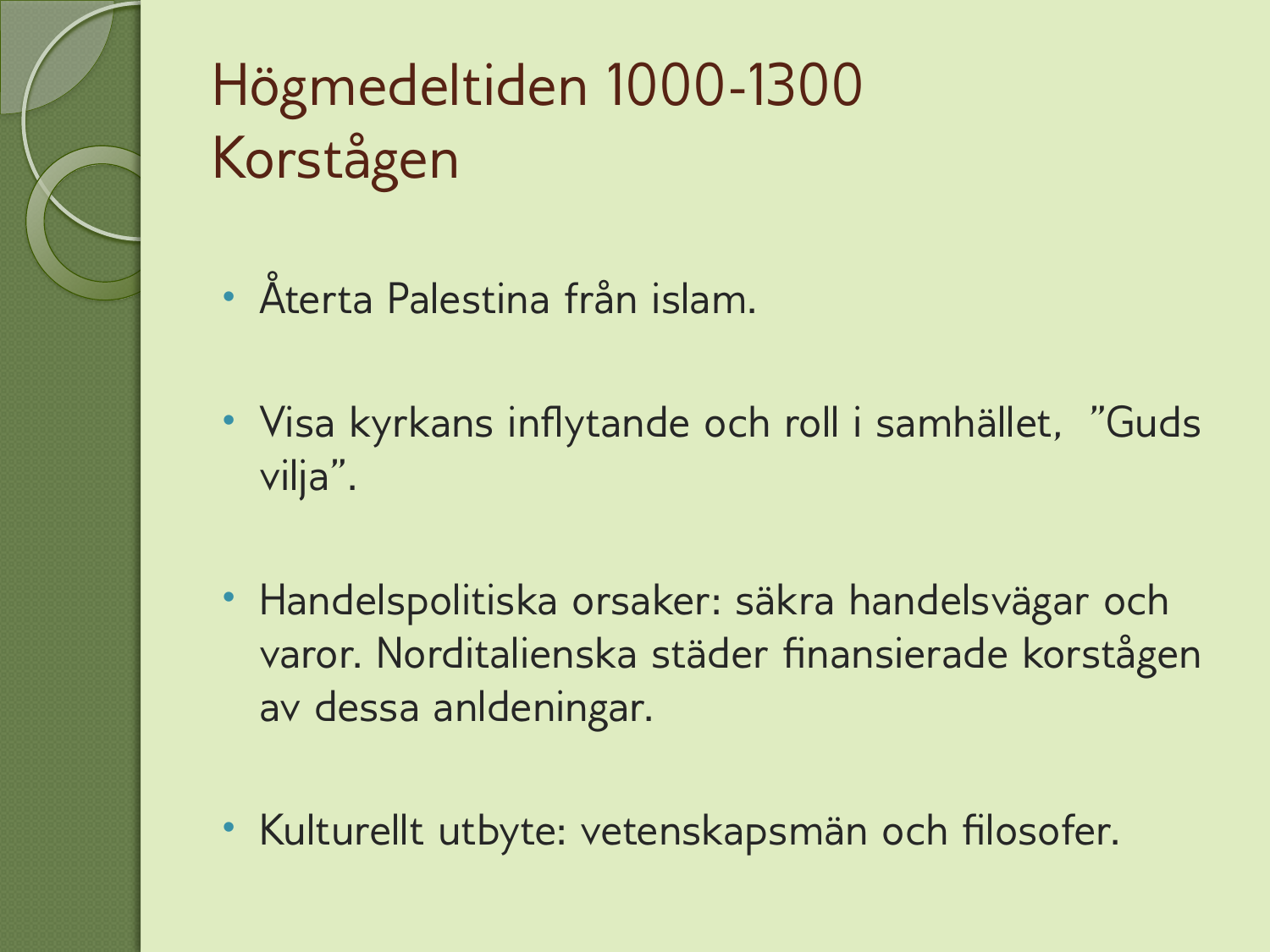

# Högmedeltiden 1000-1300 Korstågen

Återta Palestina från islam.

Visa kyrkans inflytande och roll i samhället,  ”Guds vilja”.

Handelspolitiska orsaker: säkra handelsvägar och varor. Norditalienska städer finansierade korstågen av dessa anldeningar.

Kulturellt utbyte: vetenskapsmän och filosofer.